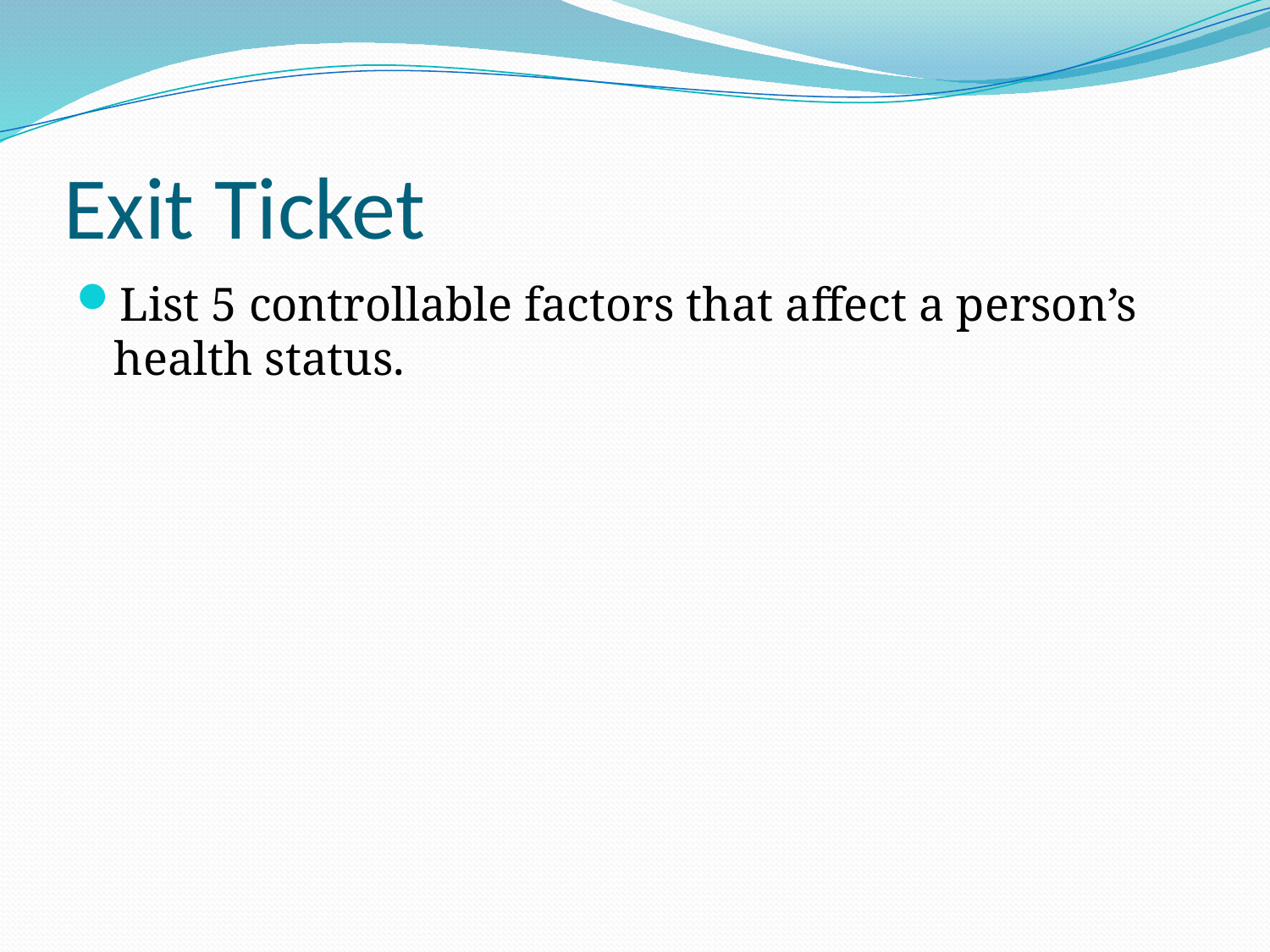

# Exit Ticket
List 5 controllable factors that affect a person’s health status.